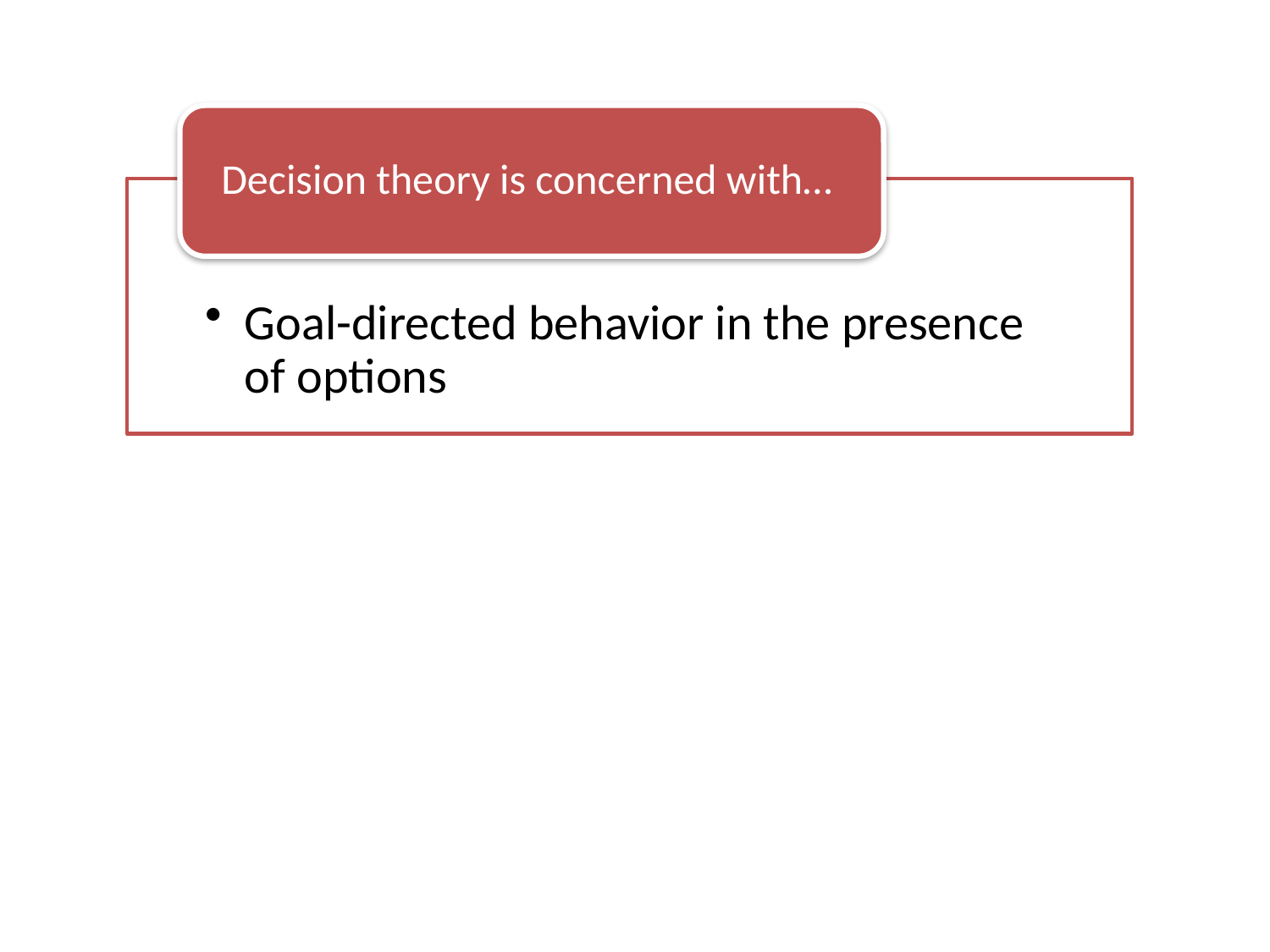

Goal-directed behavior in the presence of options
Decision theory is concerned with…